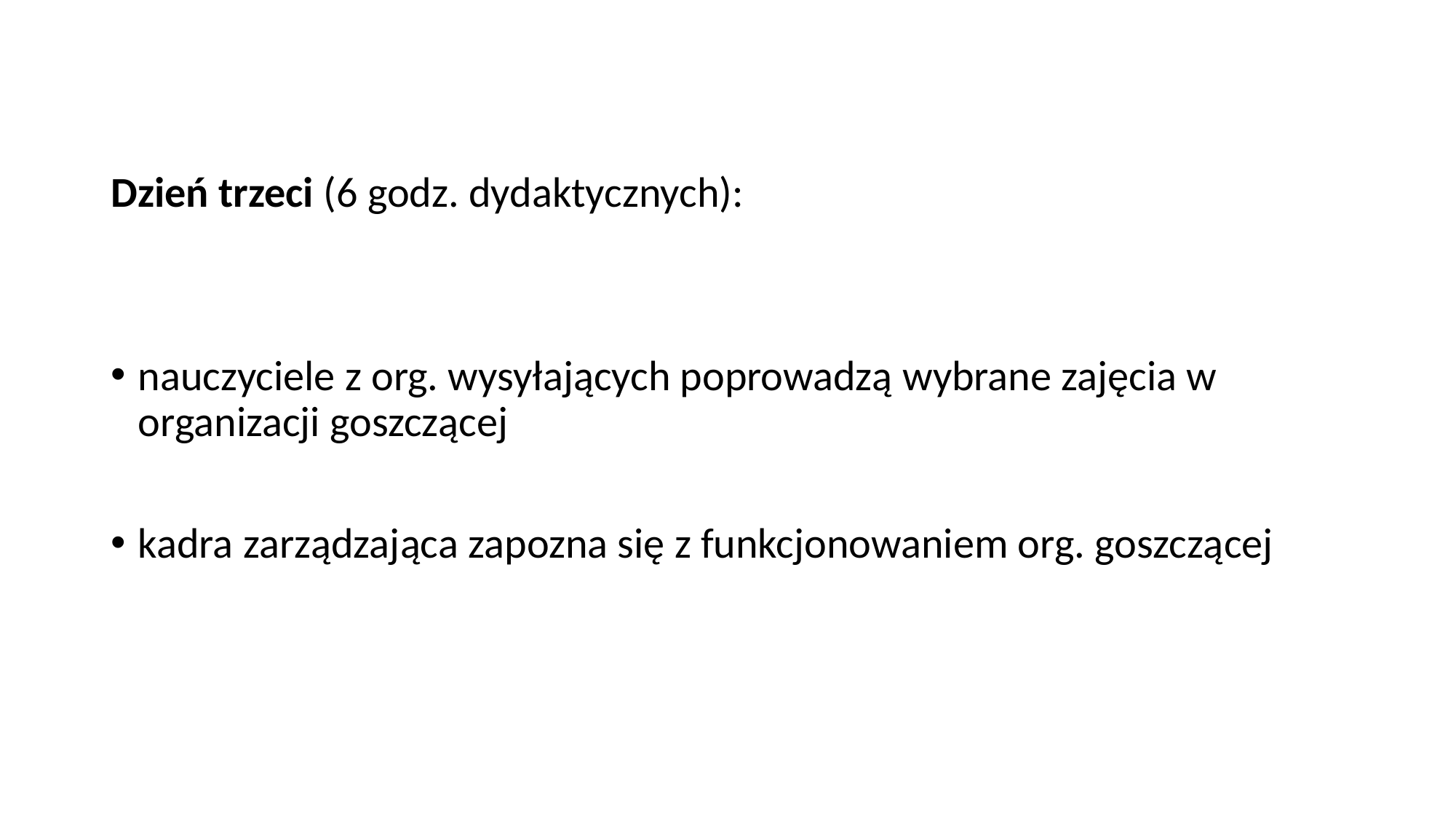

#

Dzień trzeci (6 godz. dydaktycznych):

nauczyciele z org. wysyłających poprowadzą wybrane zajęcia w organizacji goszczącej

kadra zarządzająca zapozna się z funkcjonowaniem org. goszczącej